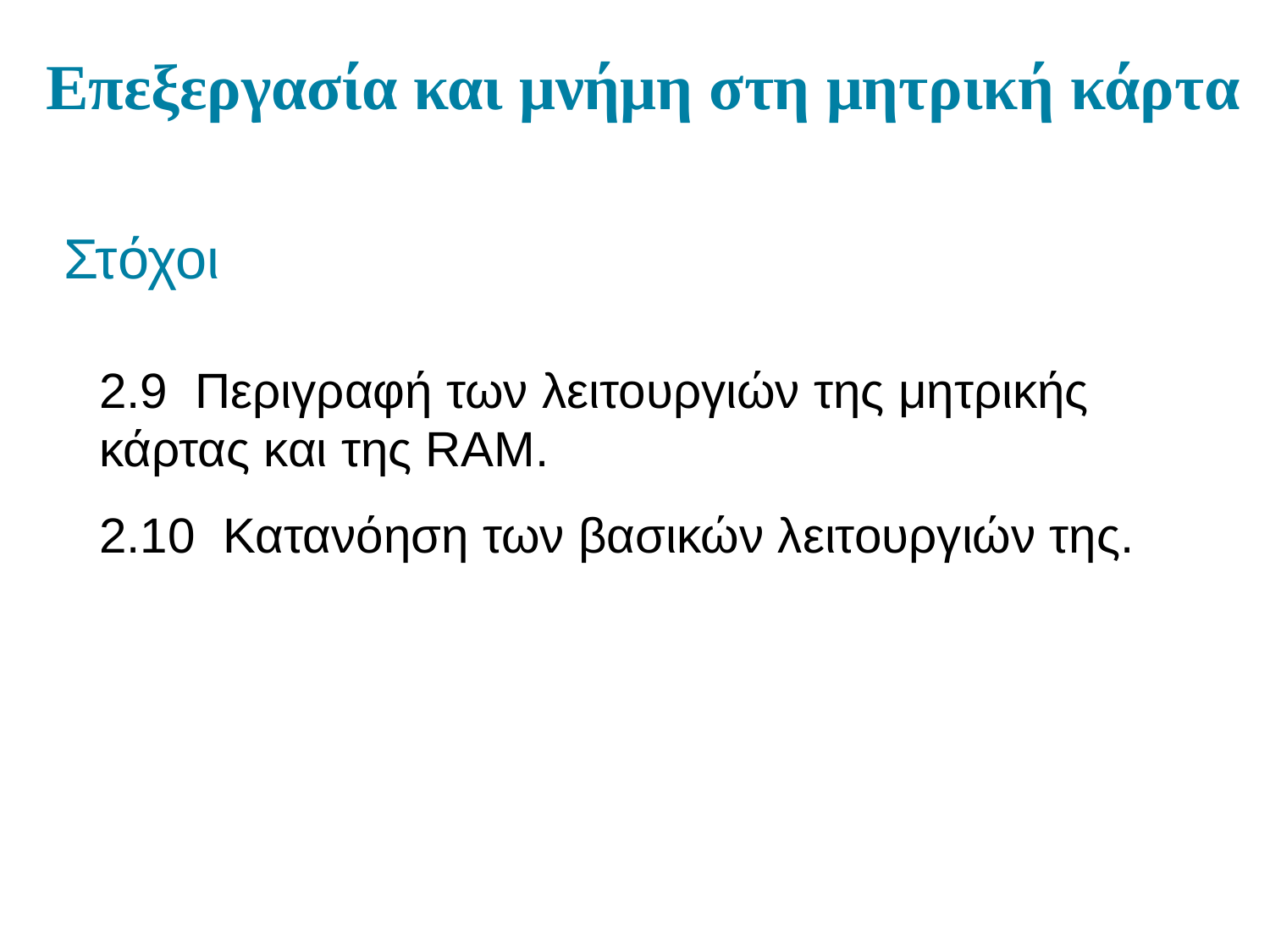

# Επεξεργασία και μνήμη στη μητρική κάρτα
Στόχοι
2.9  Περιγραφή των λειτουργιών της μητρικής κάρτας και της RAM.
2.10  Κατανόηση των βασικών λειτουργιών της.